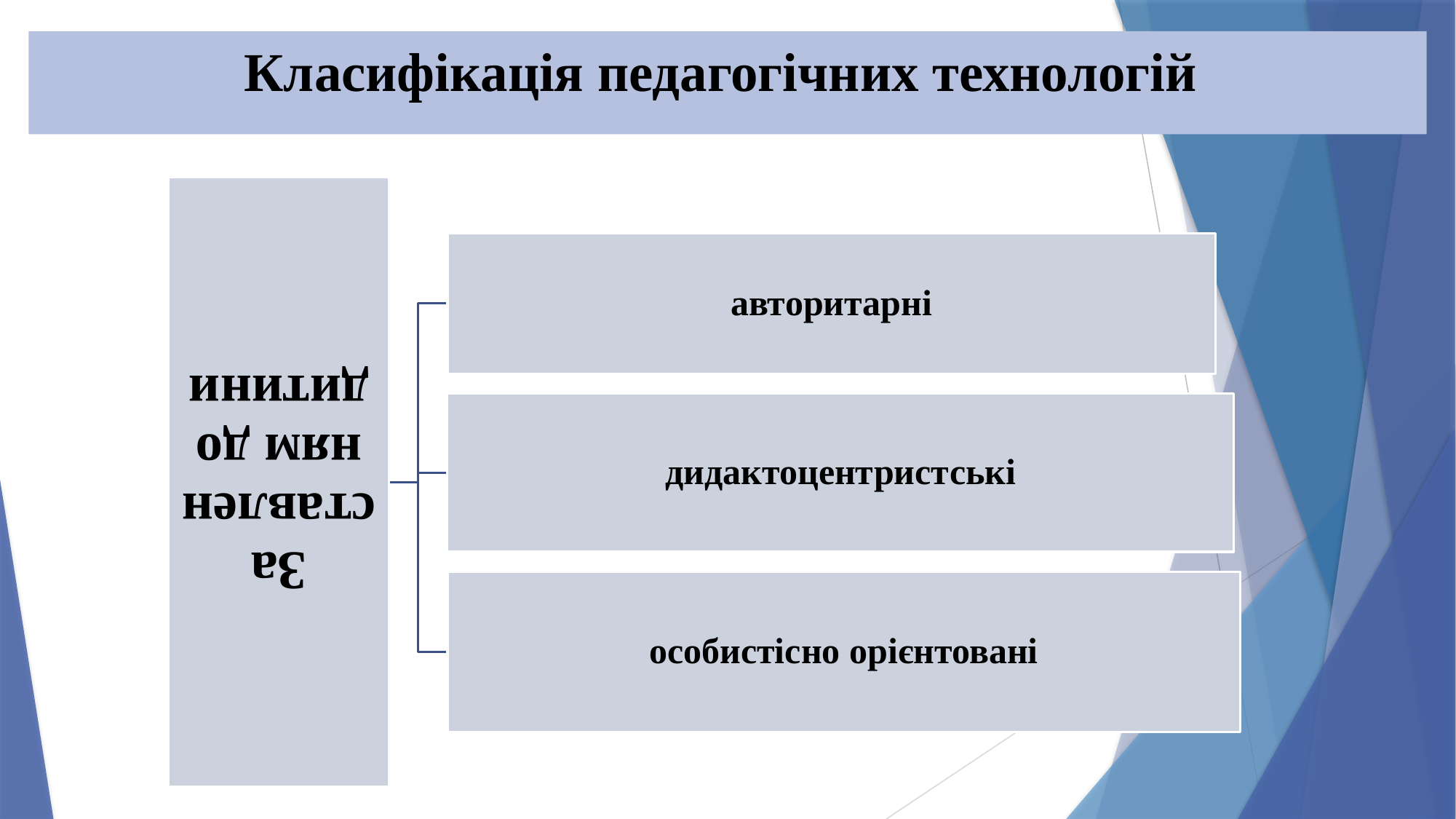

# Класифікація педагогічних технологій

За ставленням до дитини
авторитарні
дидактоцентристські
особистісно орієнтовані